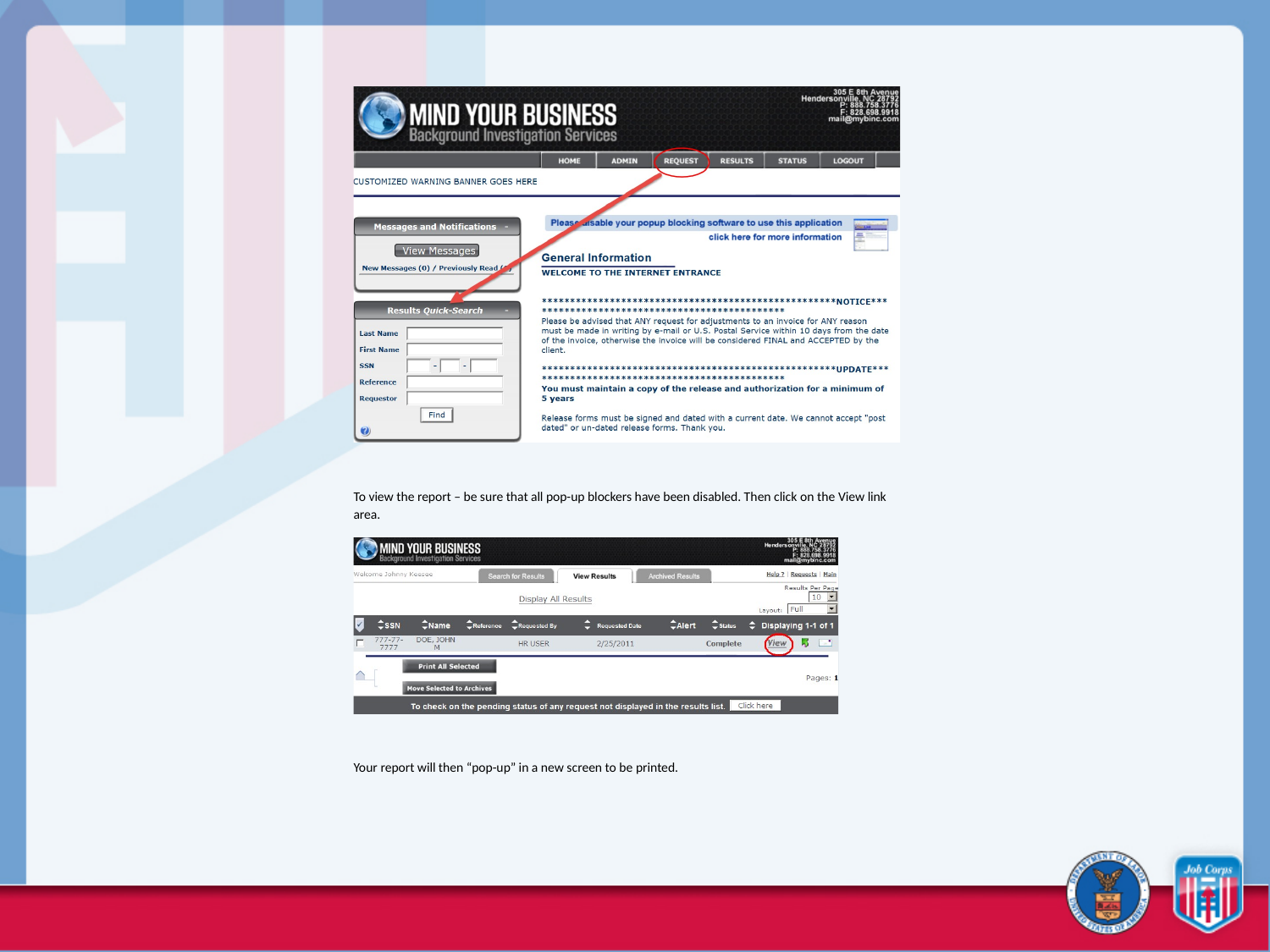

To view the report – be sure that all pop-up blockers have been disabled. Then click on the View link  area.

Your report will then “pop-up” in a new screen to be printed.